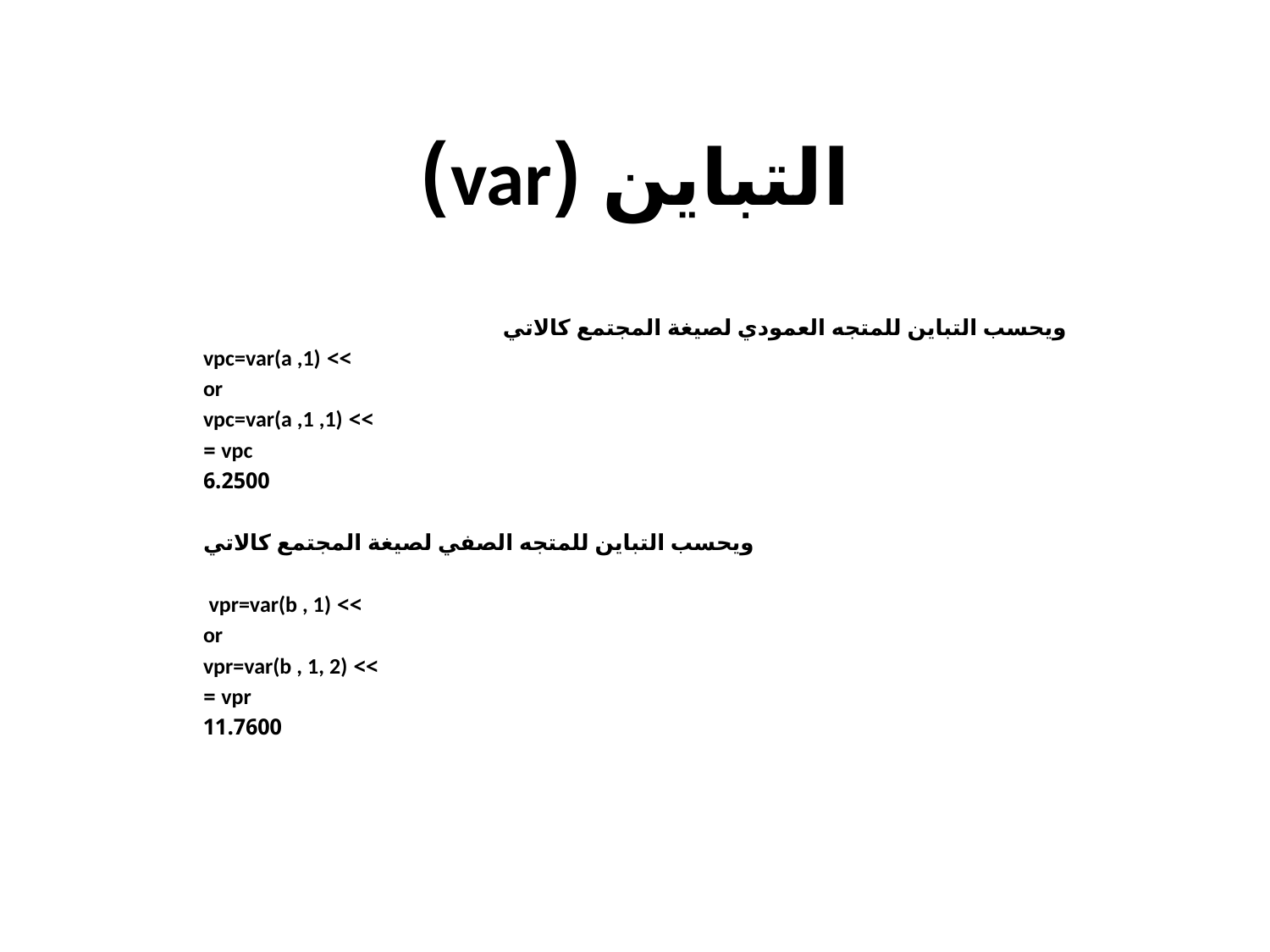

# التباين (var)
ويحسب التباين للمتجه العمودي لصيغة المجتمع كالاتي
 >> vpc=var(a ,1)
or
>> vpc=var(a ,1 ,1)
vpc =
    6.2500

ويحسب التباين للمتجه الصفي لصيغة المجتمع كالاتي

>> vpr=var(b , 1)
or
>> vpr=var(b , 1, 2)
vpr =
   11.7600